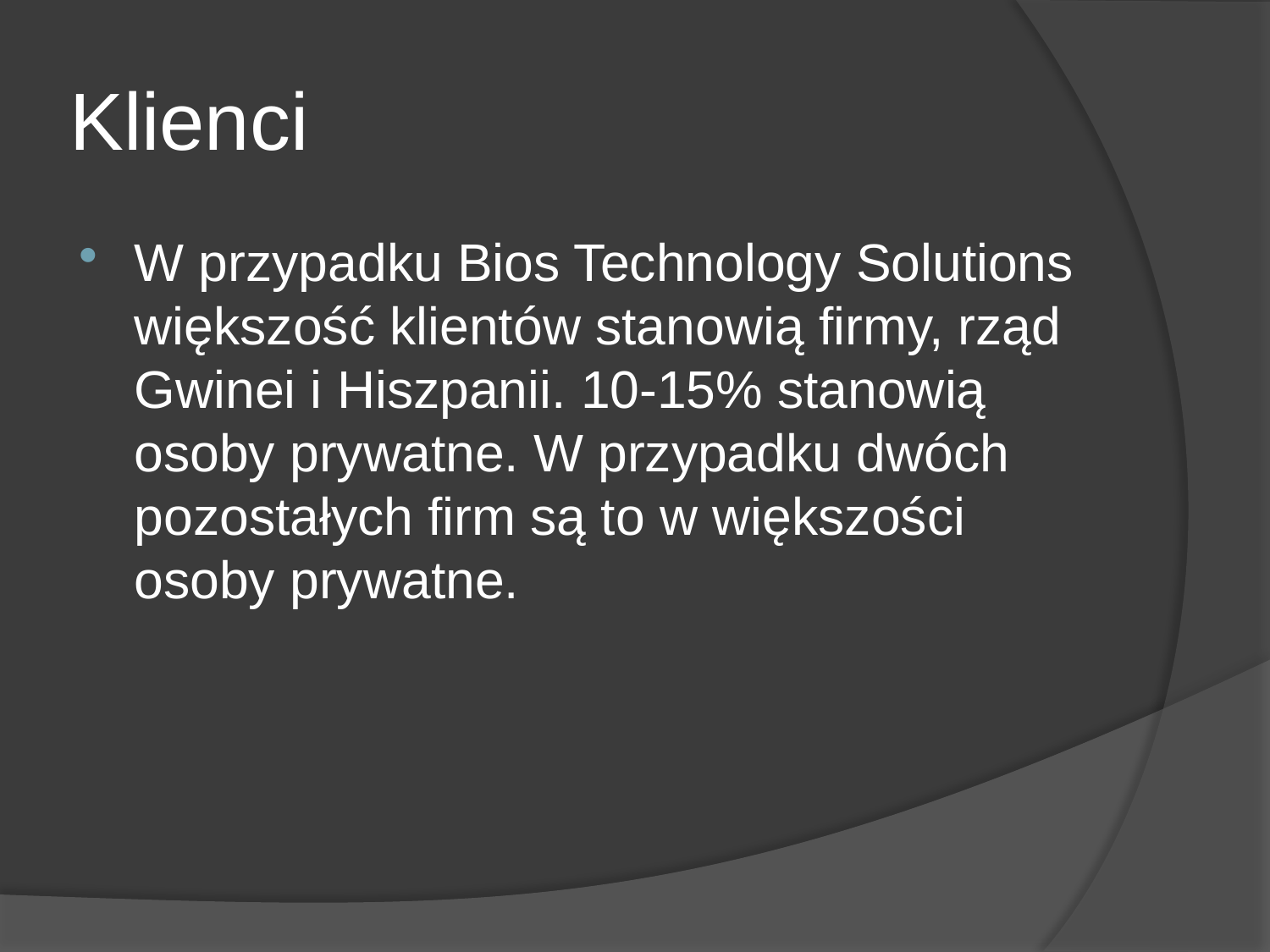

# Klienci
W przypadku Bios Technology Solutions większość klientów stanowią firmy, rząd Gwinei i Hiszpanii. 10-15% stanowią osoby prywatne. W przypadku dwóch pozostałych firm są to w większości osoby prywatne.